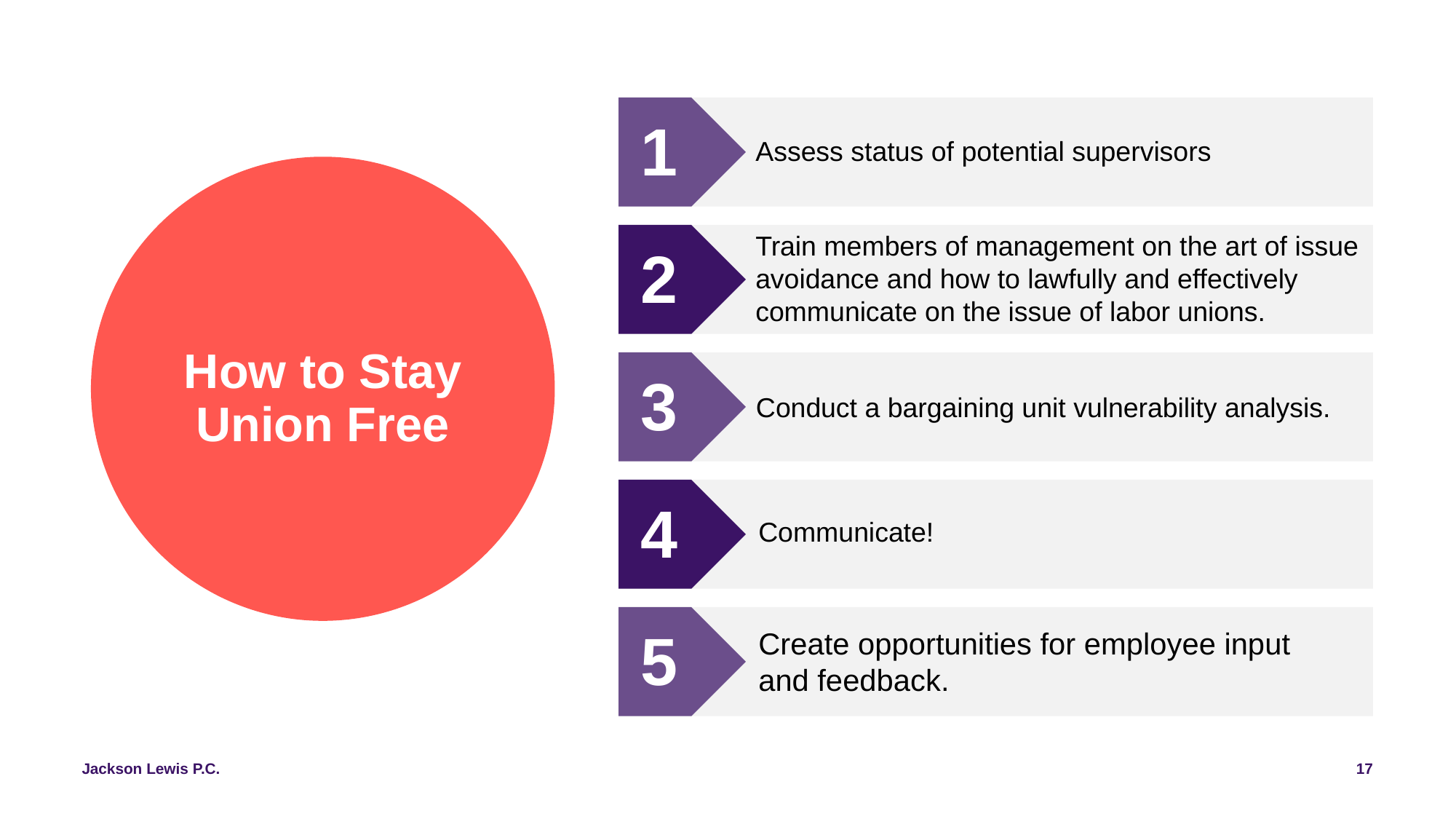

Assess status of potential supervisors

Train members of management on the art of issue avoidance and how to lawfully and effectively communicate on the issue of labor unions.
# How to Stay Union Free
Conduct a bargaining unit vulnerability analysis.
Communicate!
Create opportunities for employee input and feedback.
17
Jackson Lewis P.C.